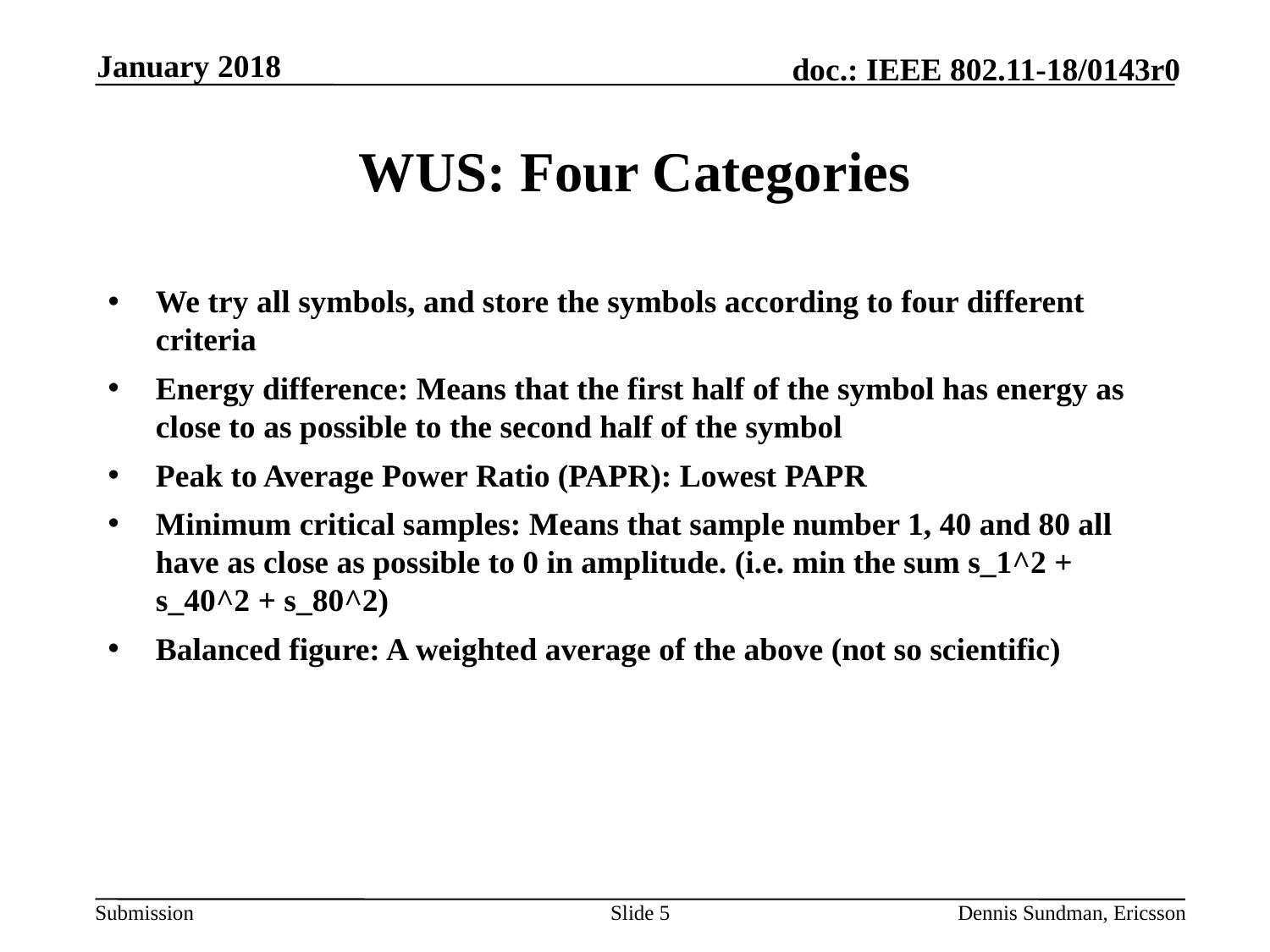

January 2018
# WUS: Four Categories
We try all symbols, and store the symbols according to four different criteria
Energy difference: Means that the first half of the symbol has energy as close to as possible to the second half of the symbol
Peak to Average Power Ratio (PAPR): Lowest PAPR
Minimum critical samples: Means that sample number 1, 40 and 80 all have as close as possible to 0 in amplitude. (i.e. min the sum s_1^2 + s_40^2 + s_80^2)
Balanced figure: A weighted average of the above (not so scientific)
Slide 5
Dennis Sundman, Ericsson